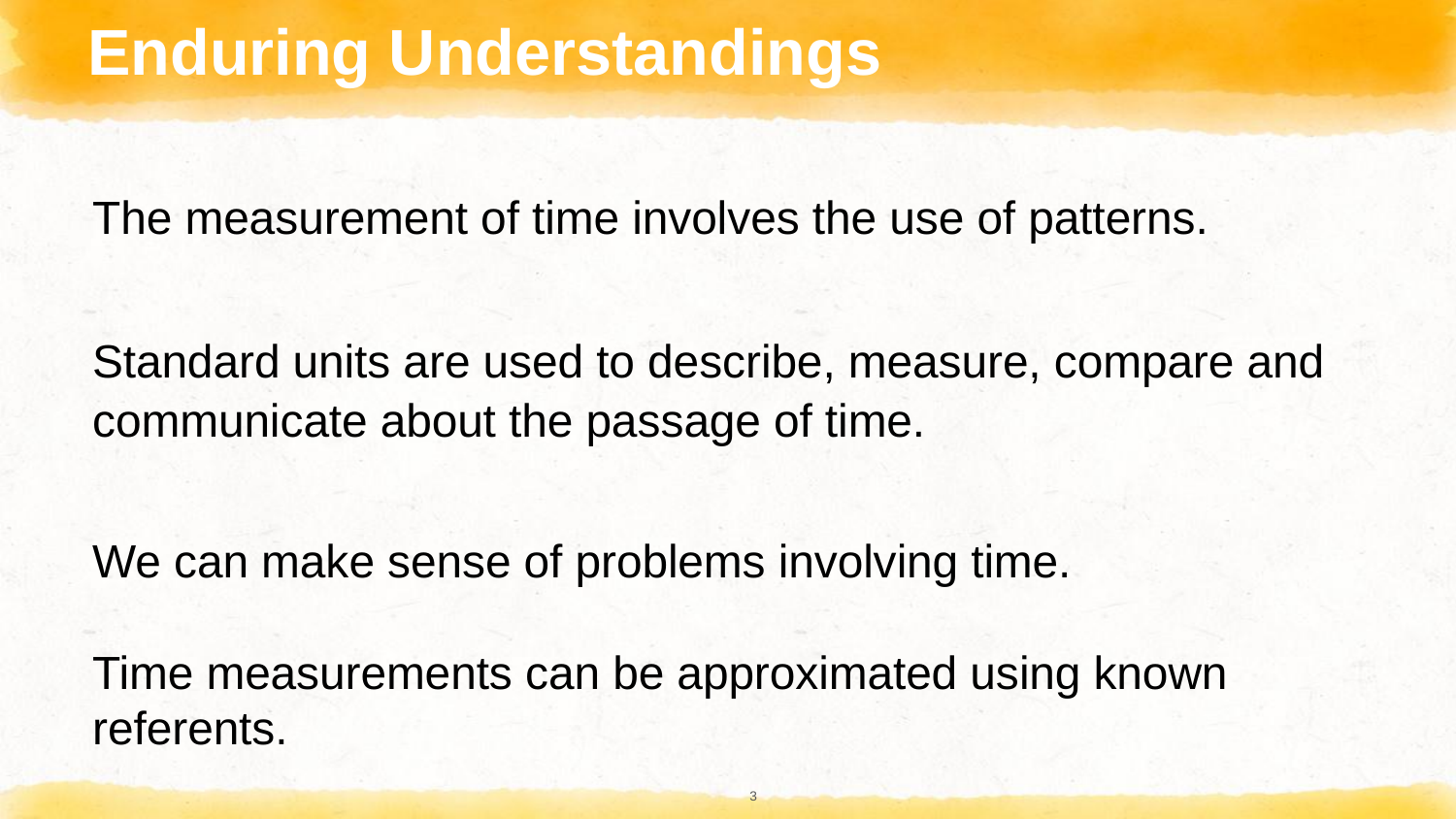

# Enduring Understandings
The measurement of time involves the use of patterns.

Standard units are used to describe, measure, compare and communicate about the passage of time.

We can make sense of problems involving time.

Time measurements can be approximated using known referents.

3